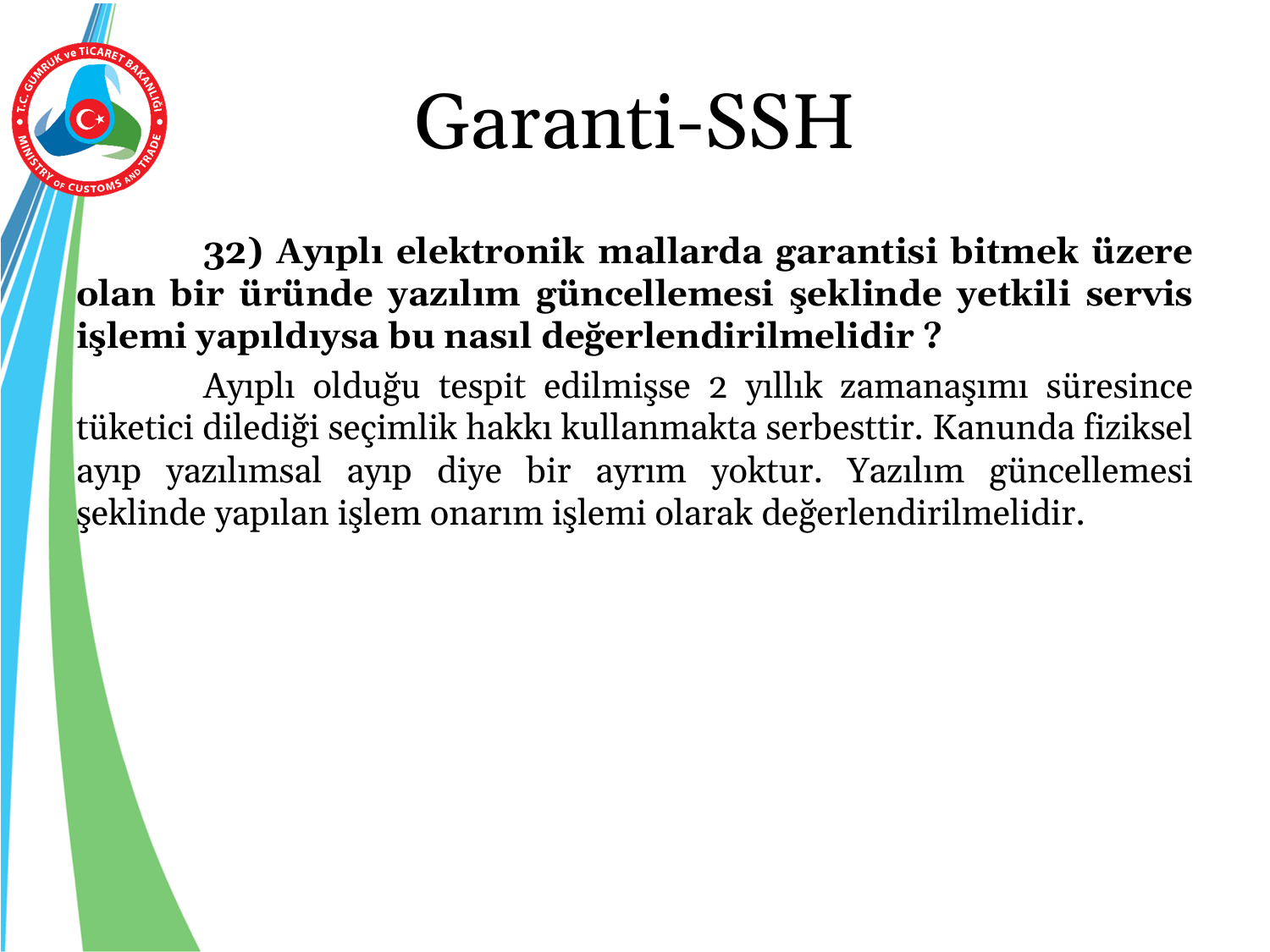

# Garanti-SSH
	32) Ayıplı elektronik mallarda garantisi bitmek üzere olan bir üründe yazılım güncellemesi şeklinde yetkili servis işlemi yapıldıysa bu nasıl değerlendirilmelidir ?
	Ayıplı olduğu tespit edilmişse 2 yıllık zamanaşımı süresince tüketici dilediği seçimlik hakkı kullanmakta serbesttir. Kanunda fiziksel ayıp yazılımsal ayıp diye bir ayrım yoktur. Yazılım güncellemesi şeklinde yapılan işlem onarım işlemi olarak değerlendirilmelidir.